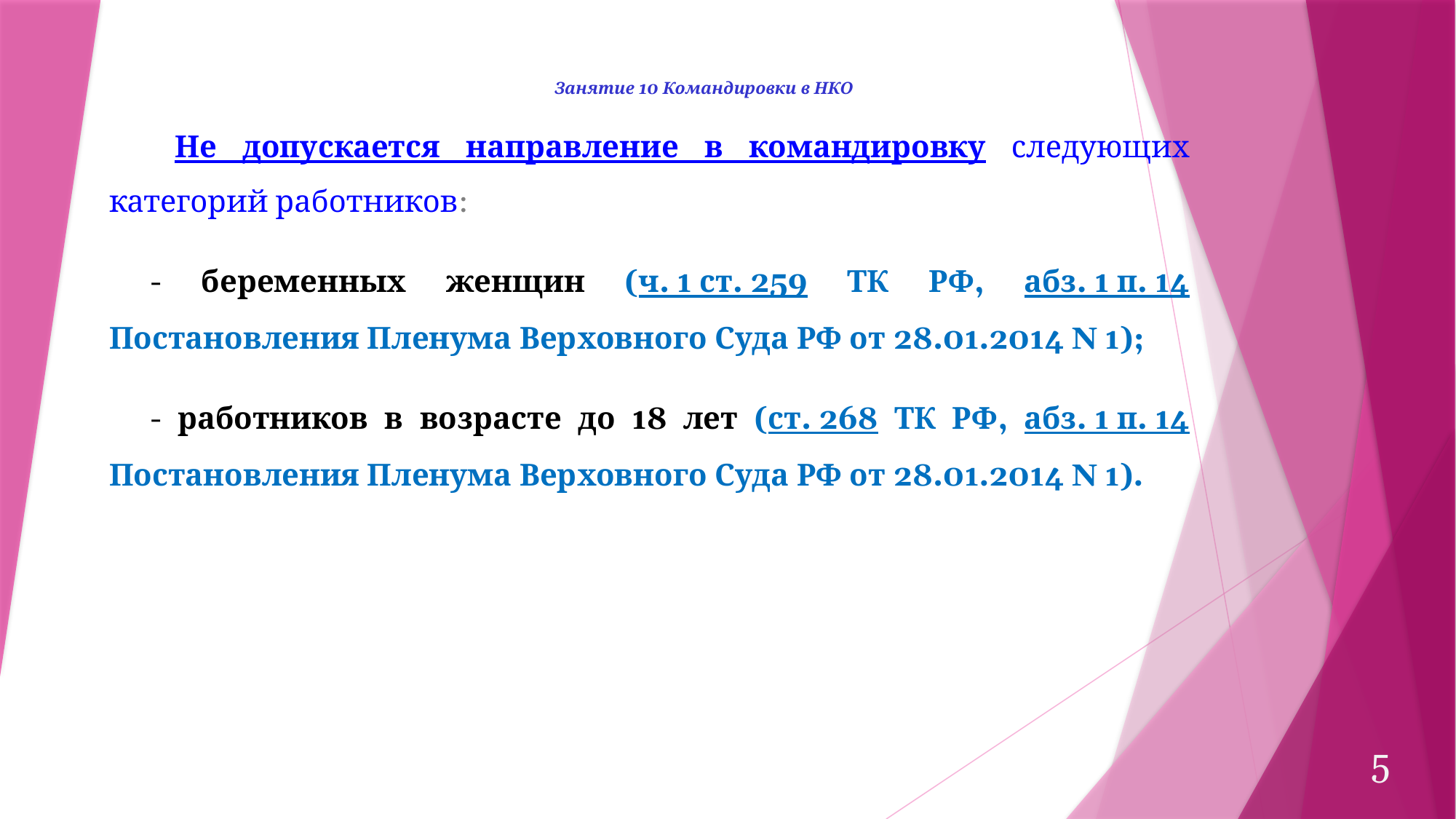

Занятие 10 Командировки в НКО
 Не допускается направление в командировку следующих категорий работников:
- беременных женщин (ч. 1 ст. 259 ТК РФ, абз. 1 п. 14 Постановления Пленума Верховного Суда РФ от 28.01.2014 N 1);
- работников в возрасте до 18 лет (ст. 268 ТК РФ, абз. 1 п. 14 Постановления Пленума Верховного Суда РФ от 28.01.2014 N 1).

5